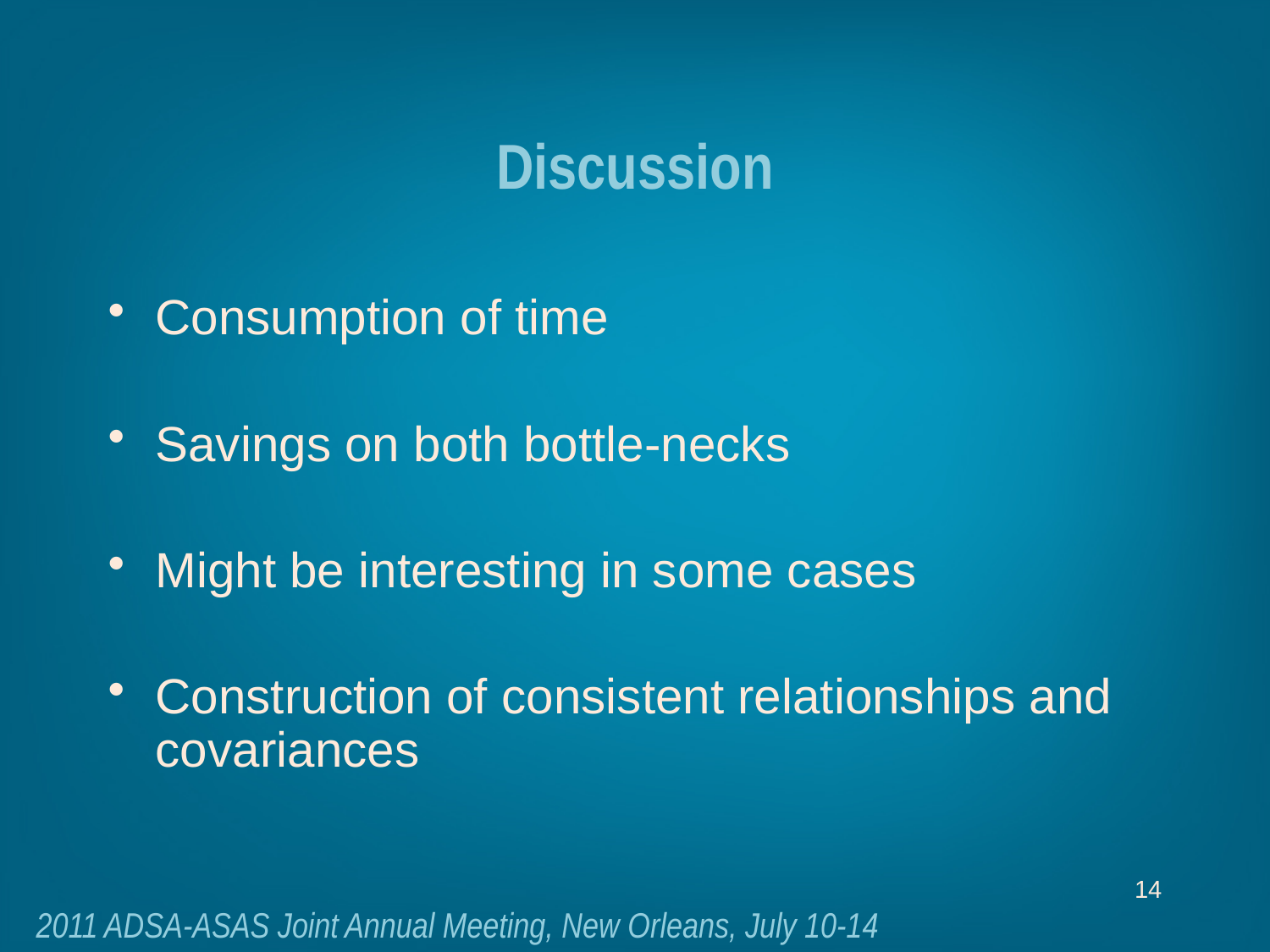

# Discussion
Consumption of time

Savings on both bottle-necks

Might be interesting in some cases

Construction of consistent relationships and covariances
14
2011 ADSA-ASAS Joint Annual Meeting, New Orleans, July 10-14